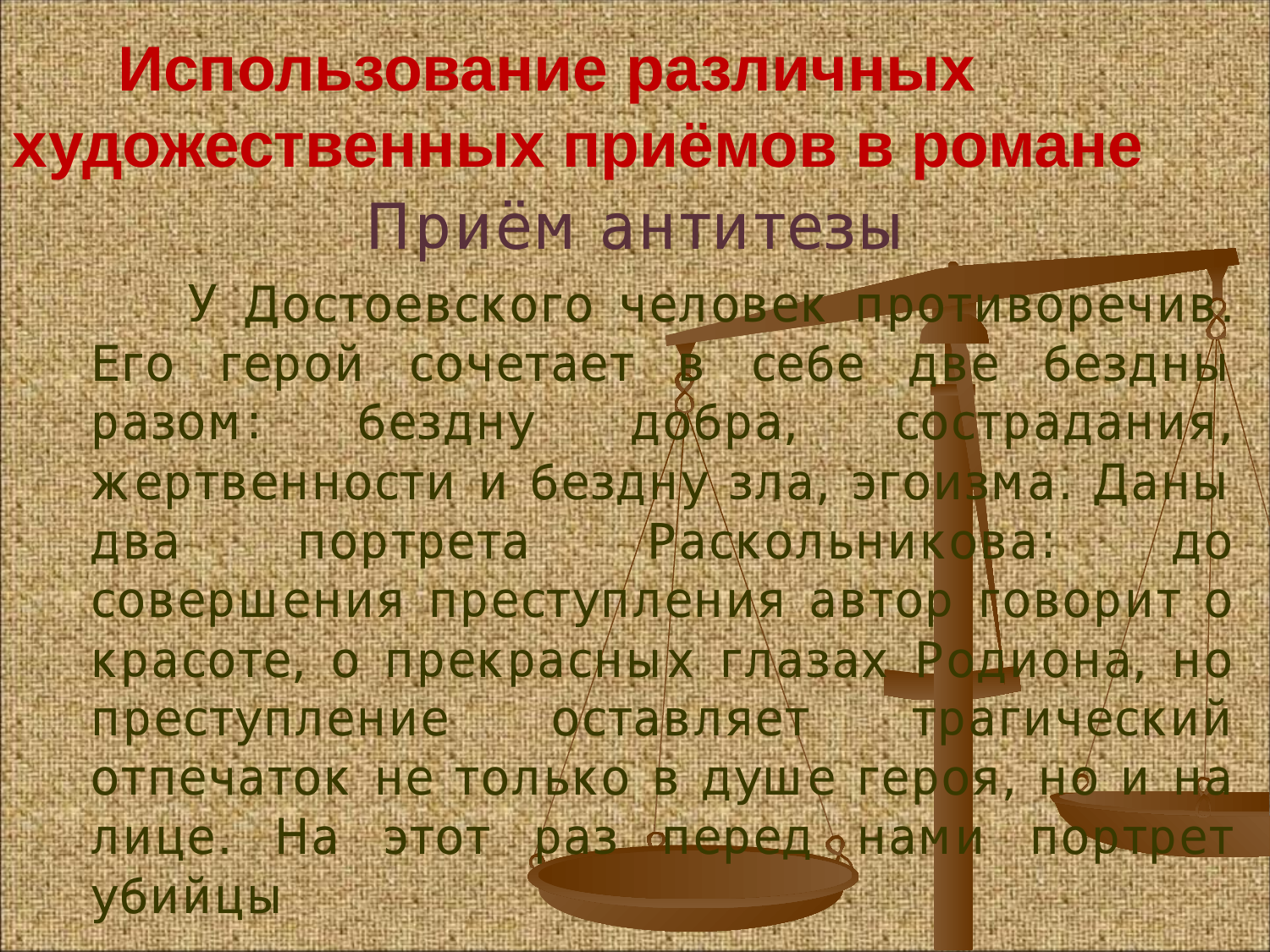

Использование различных    художественных приёмов в романе
Приём антитезы
      У Достоевского человек противоречив. Его герой сочетает в себе две бездны разом: бездну добра, сострадания, жертвенности и бездну зла, эгоизма. Даны два портрета Раскольникова: до совершения преступления автор говорит о красоте, о прекрасных глазах Родиона, но преступление оставляет трагический отпечаток не только в душе героя, но и на лице. На этот раз перед нами портрет убийцы